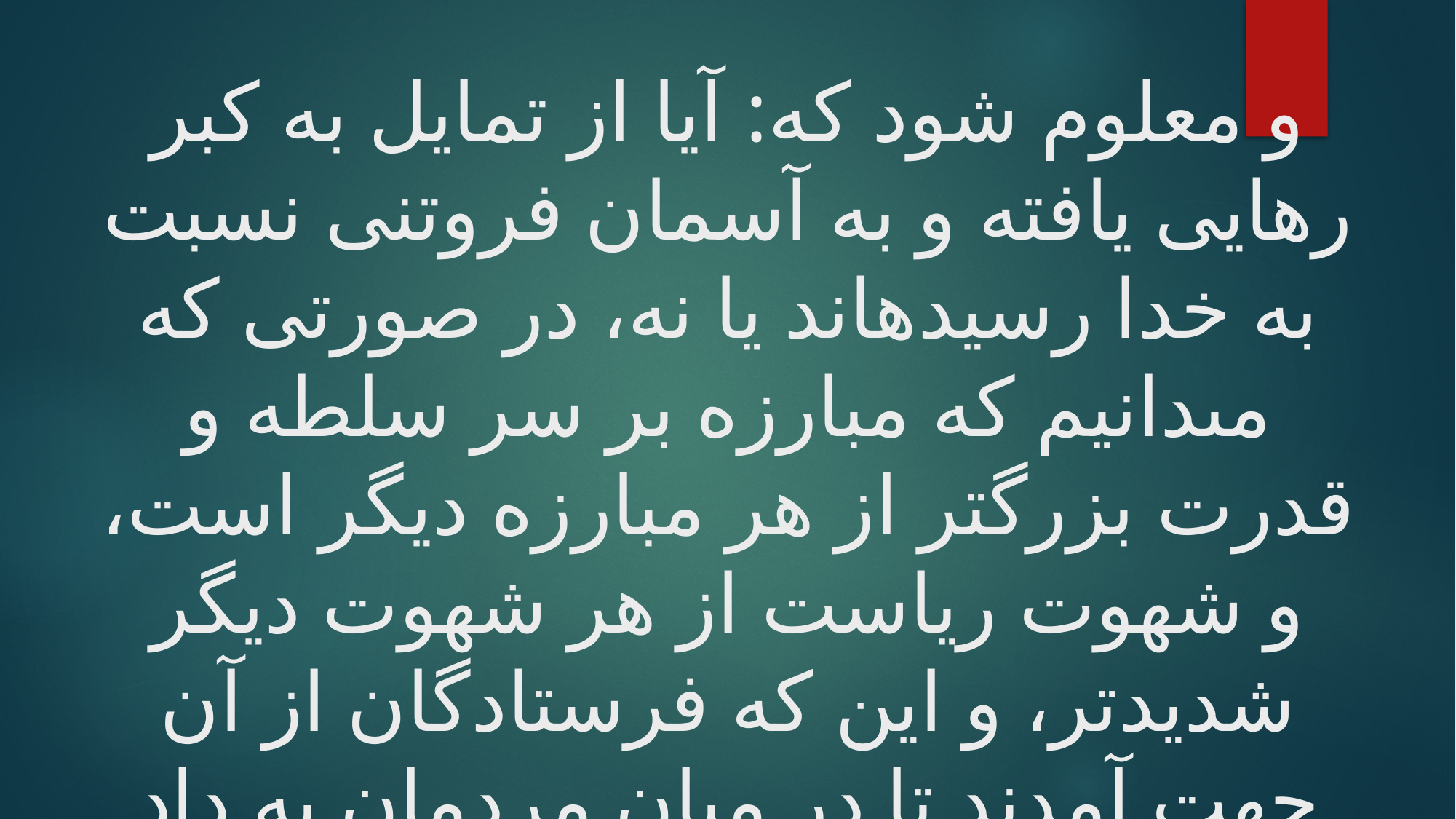

# و معلوم شود كه: آيا از تمايل به كبر رهايى يافته و به آسمان فروتنى نسبت به خدا رسيده‏اند يا نه، در صورتى كه مى‏دانيم كه مبارزه بر سر سلطه و قدرت بزرگتر از هر مبارزه ديگر است، و شهوت رياست از هر شهوت ديگر شديدتر، و اين كه فرستادگان از آن جهت آمدند تا در ميان مردمان به داد داورى كنند،